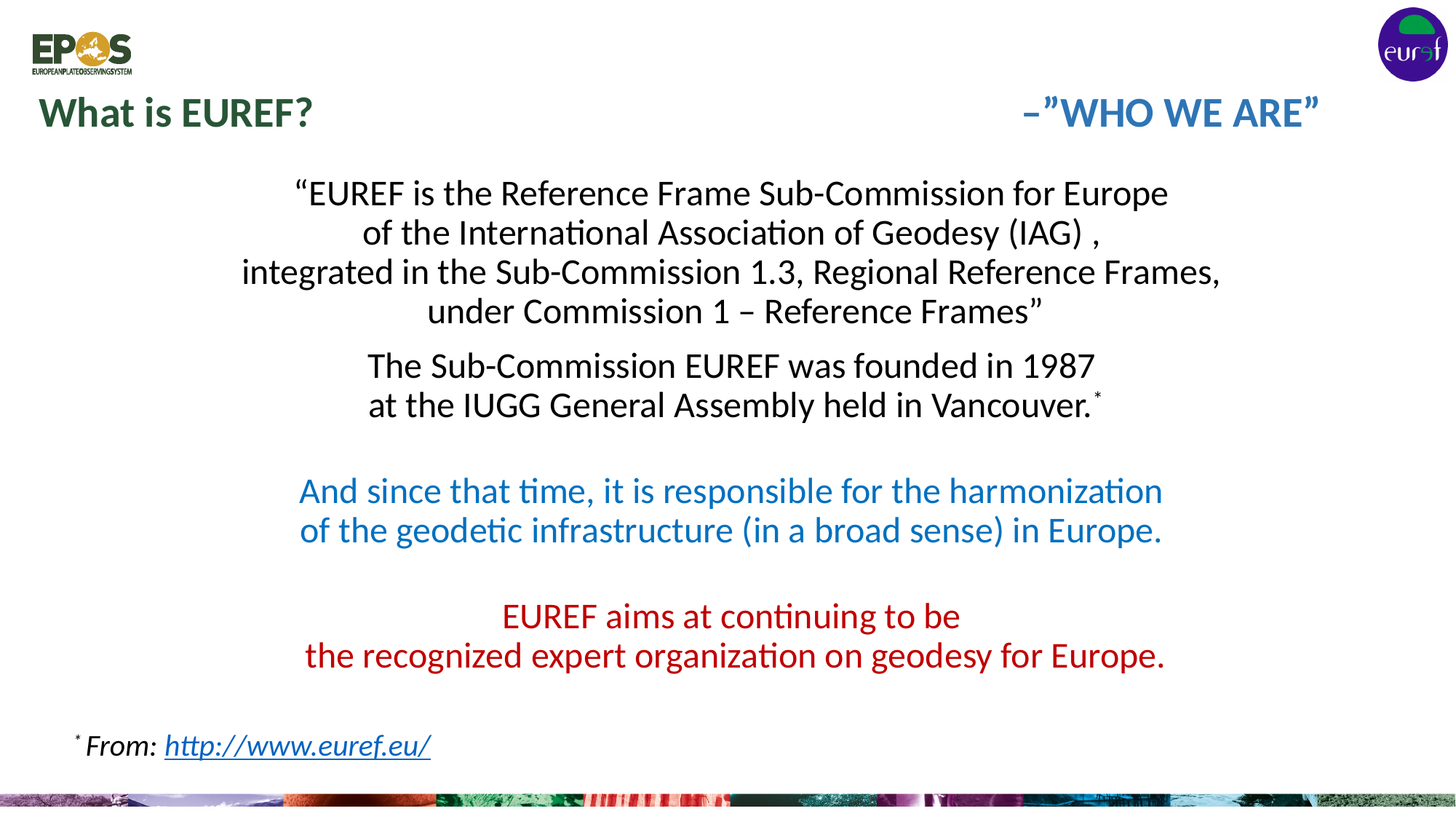

What is EUREF? 							–”WHO WE ARE”
“EUREF is the Reference Frame Sub-Commission for Europe
of the International Association of Geodesy (IAG) ,
integrated in the Sub-Commission 1.3, Regional Reference Frames,
under Commission 1 – Reference Frames”
The Sub-Commission EUREF was founded in 1987
at the IUGG General Assembly held in Vancouver.*

And since that time, it is responsible for the harmonization
of the geodetic infrastructure (in a broad sense) in Europe.

EUREF aims at continuing to be
the recognized expert organization on geodesy for Europe.

* From: http://www.euref.eu/